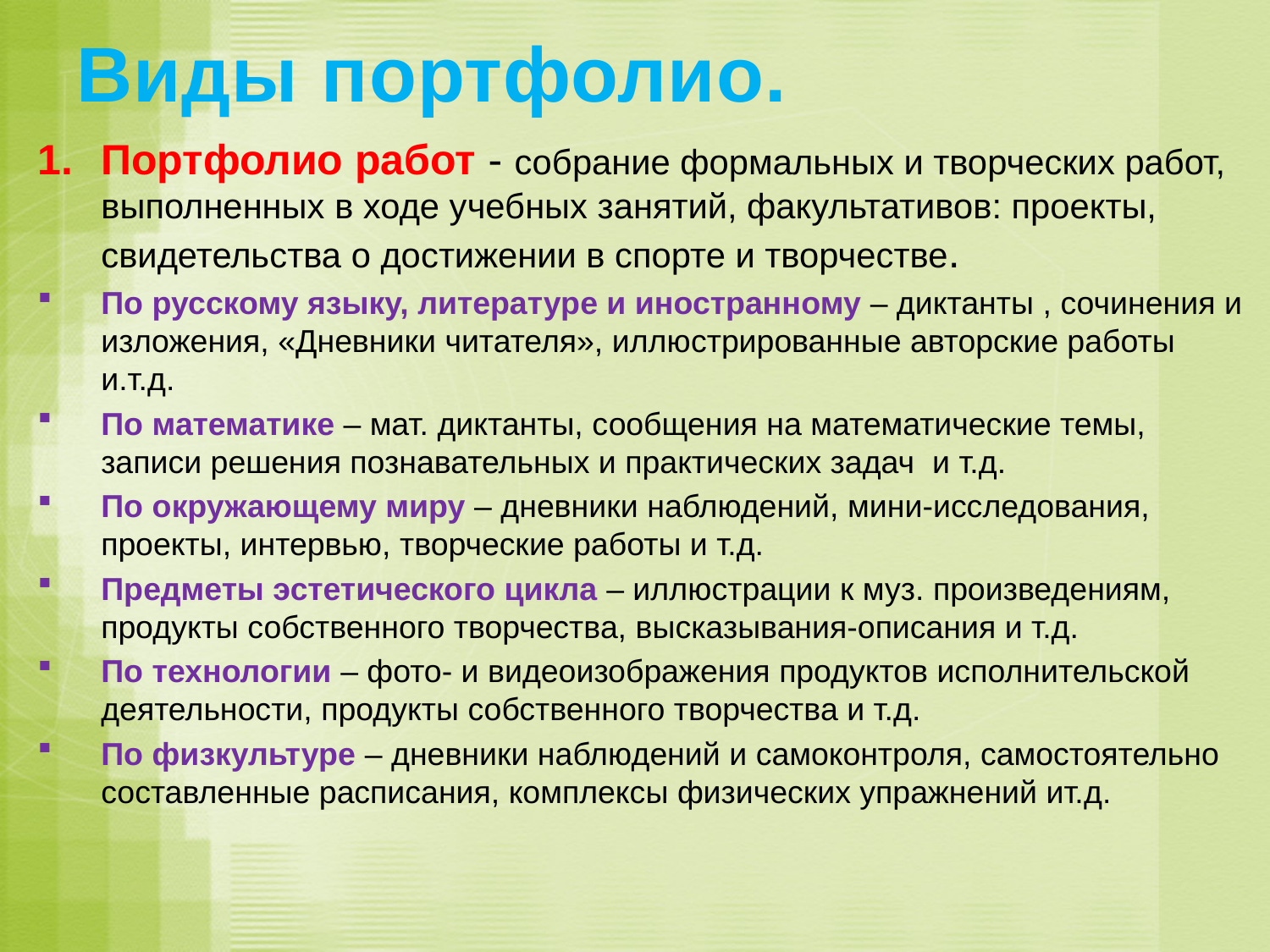

# Виды портфолио.
Портфолио работ - собрание формальных и творческих работ, выполненных в ходе учебных занятий, факультативов: проекты, свидетельства о достижении в спорте и творчестве.
По русскому языку, литературе и иностранному – диктанты , сочинения и изложения, «Дневники читателя», иллюстрированные авторские работы и.т.д.
По математике – мат. диктанты, сообщения на математические темы,  записи решения познавательных и практических задач  и т.д.
По окружающему миру – дневники наблюдений, мини-исследования, проекты, интервью, творческие работы и т.д.
Предметы эстетического цикла – иллюстрации к муз. произведениям, продукты собственного творчества, высказывания-описания и т.д.
По технологии – фото- и видеоизображения продуктов исполнительской деятельности, продукты собственного творчества и т.д.
По физкультуре – дневники наблюдений и самоконтроля, самостоятельно составленные расписания, комплексы физических упражнений ит.д.